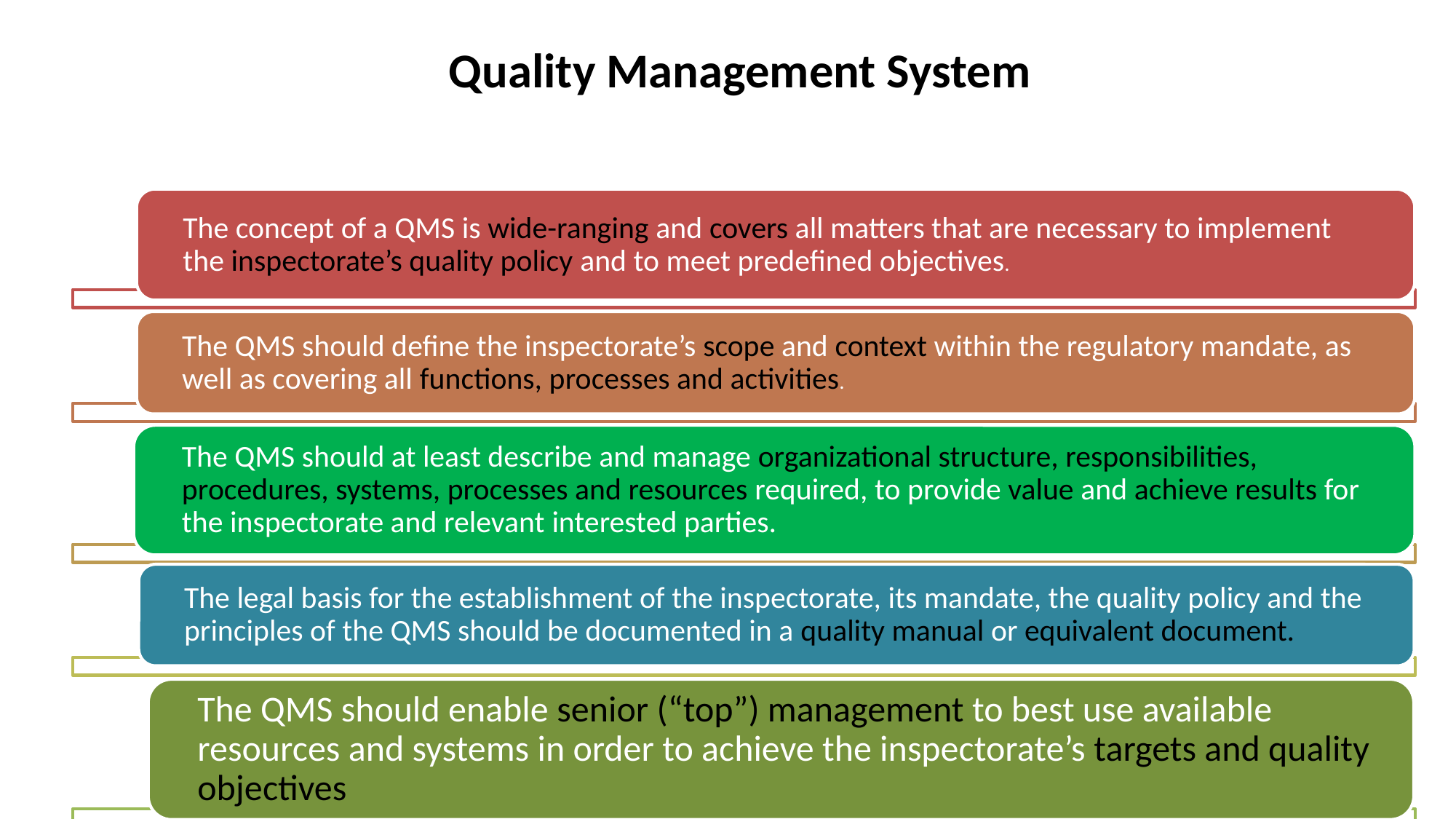

# Quality Management System
The concept of a QMS is wide-ranging and covers all matters that are necessary to implement the inspectorate’s quality policy and to meet predefined objectives.
The QMS should define the inspectorate’s scope and context within the regulatory mandate, as well as covering all functions, processes and activities.
The QMS should at least describe and manage organizational structure, responsibilities, procedures, systems, processes and resources required, to provide value and achieve results for the inspectorate and relevant interested parties.
The legal basis for the establishment of the inspectorate, its mandate, the quality policy and the principles of the QMS should be documented in a quality manual or equivalent document.
The QMS should enable senior (“top”) management to best use available resources and systems in order to achieve the inspectorate’s targets and quality objectives